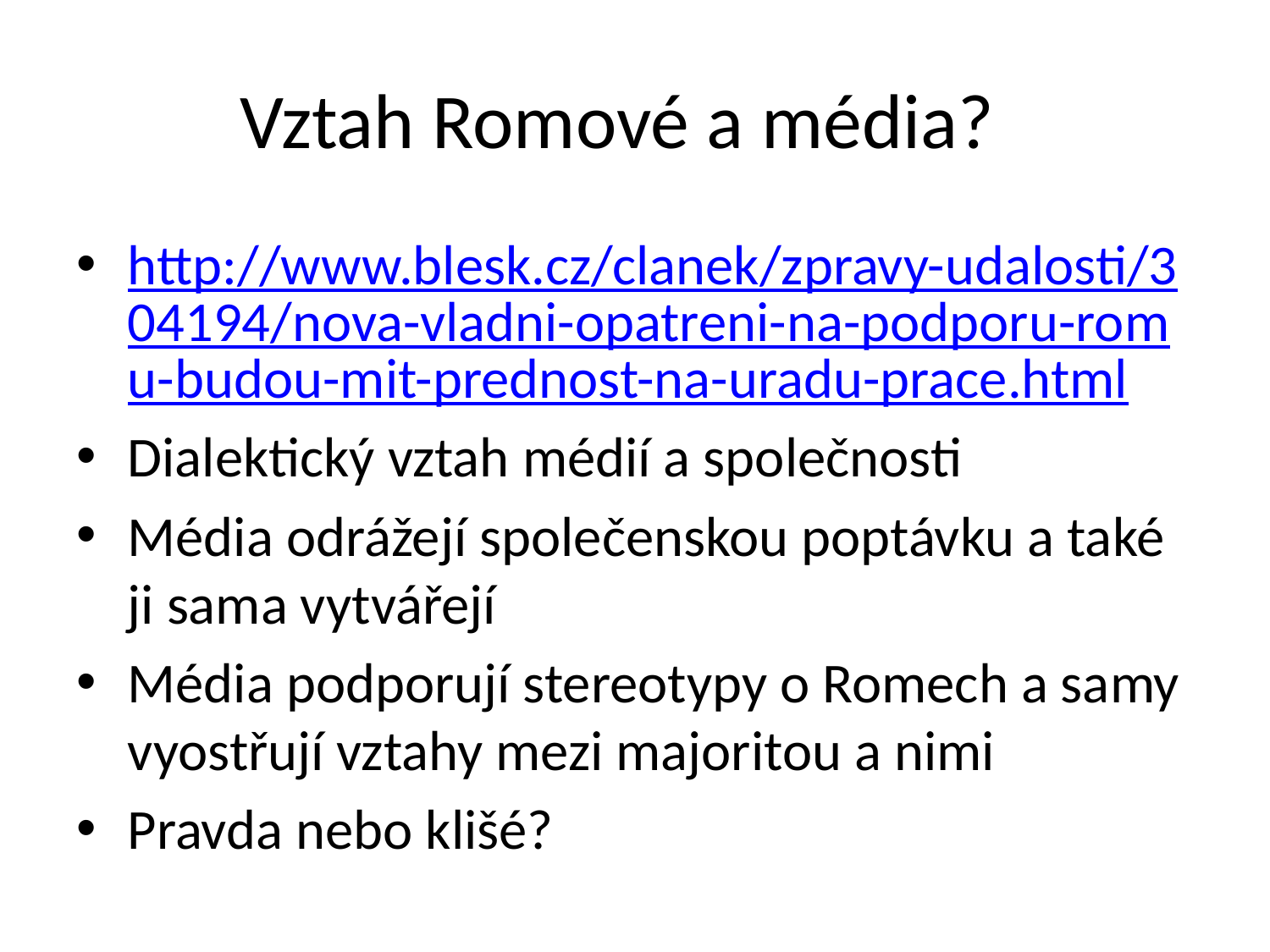

# Vztah Romové a média?
http://www.blesk.cz/clanek/zpravy-udalosti/304194/nova-vladni-opatreni-na-podporu-romu-budou-mit-prednost-na-uradu-prace.html
Dialektický vztah médií a společnosti
Média odrážejí společenskou poptávku a také ji sama vytvářejí
Média podporují stereotypy o Romech a samy vyostřují vztahy mezi majoritou a nimi
Pravda nebo klišé?